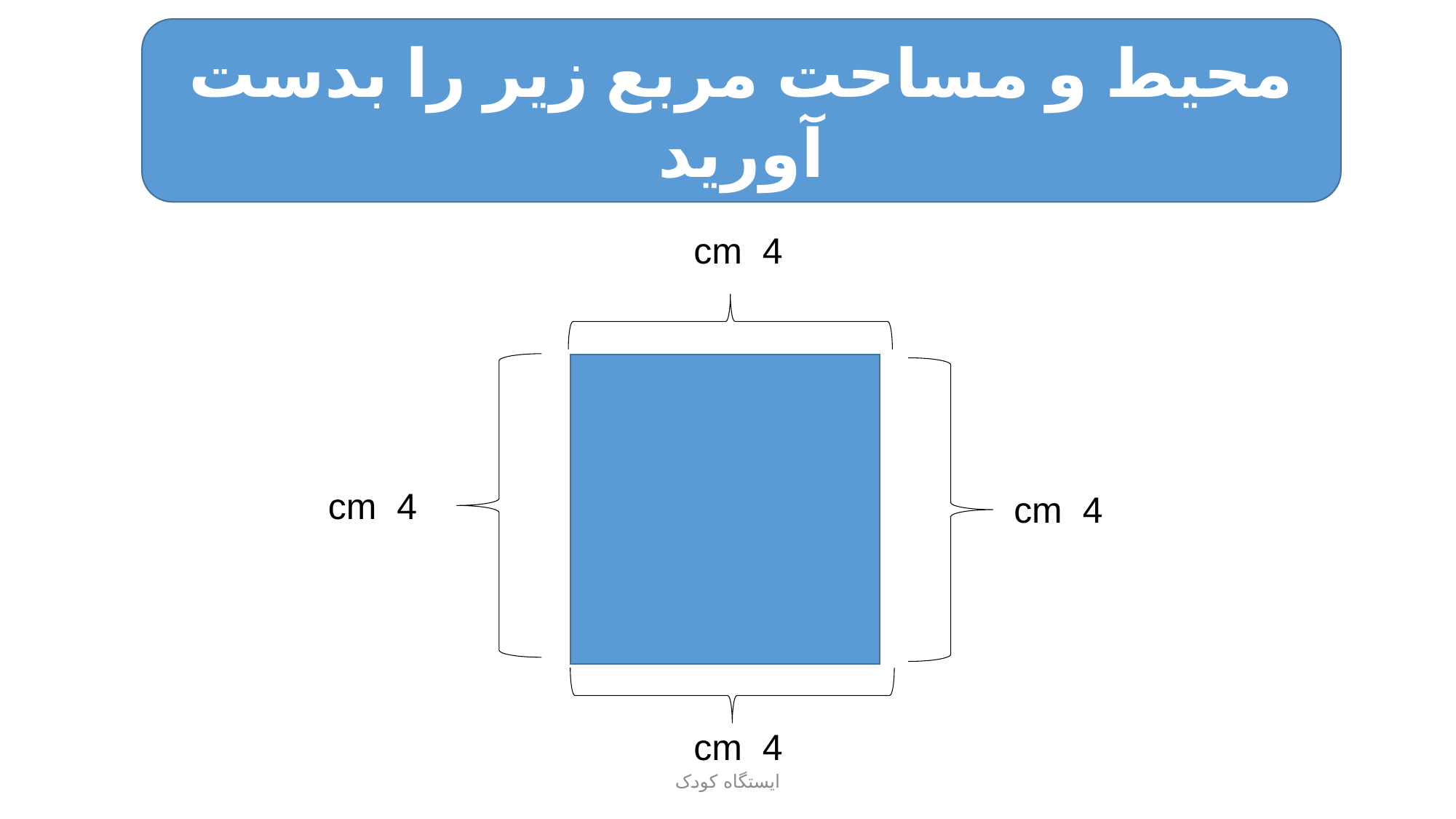

محیط و مساحت مربع زیر را بدست آورید
#

cm  4

cm  4
cm  4

cm  4
ایستگاه کودک